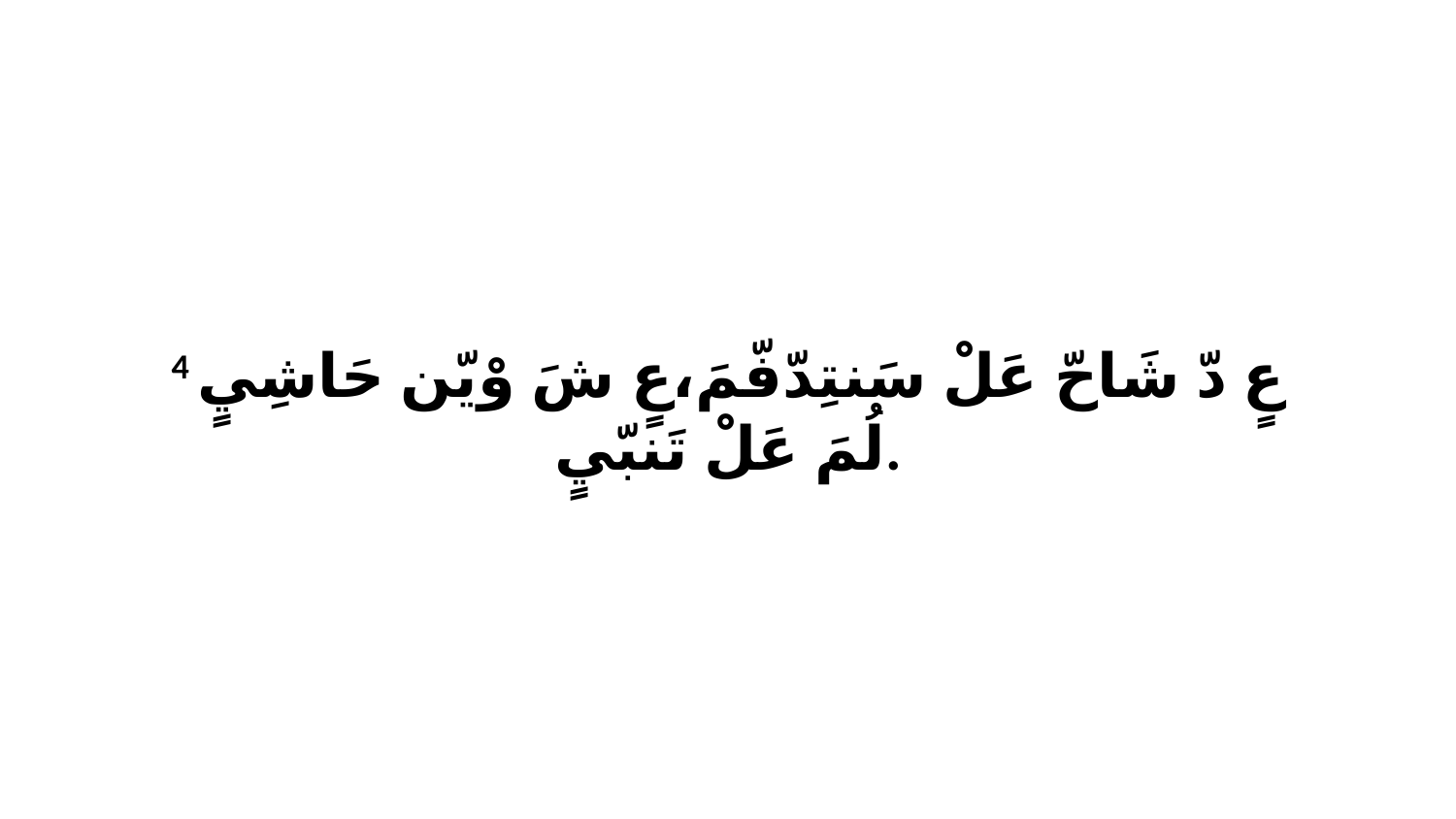

4 عٍ دّ شَاحّ عَلْ سَنتِدّفّمَ،عٍ شَ وْيّن حَاشِيٍ لُمَ عَلْ تَنبّيٍ.